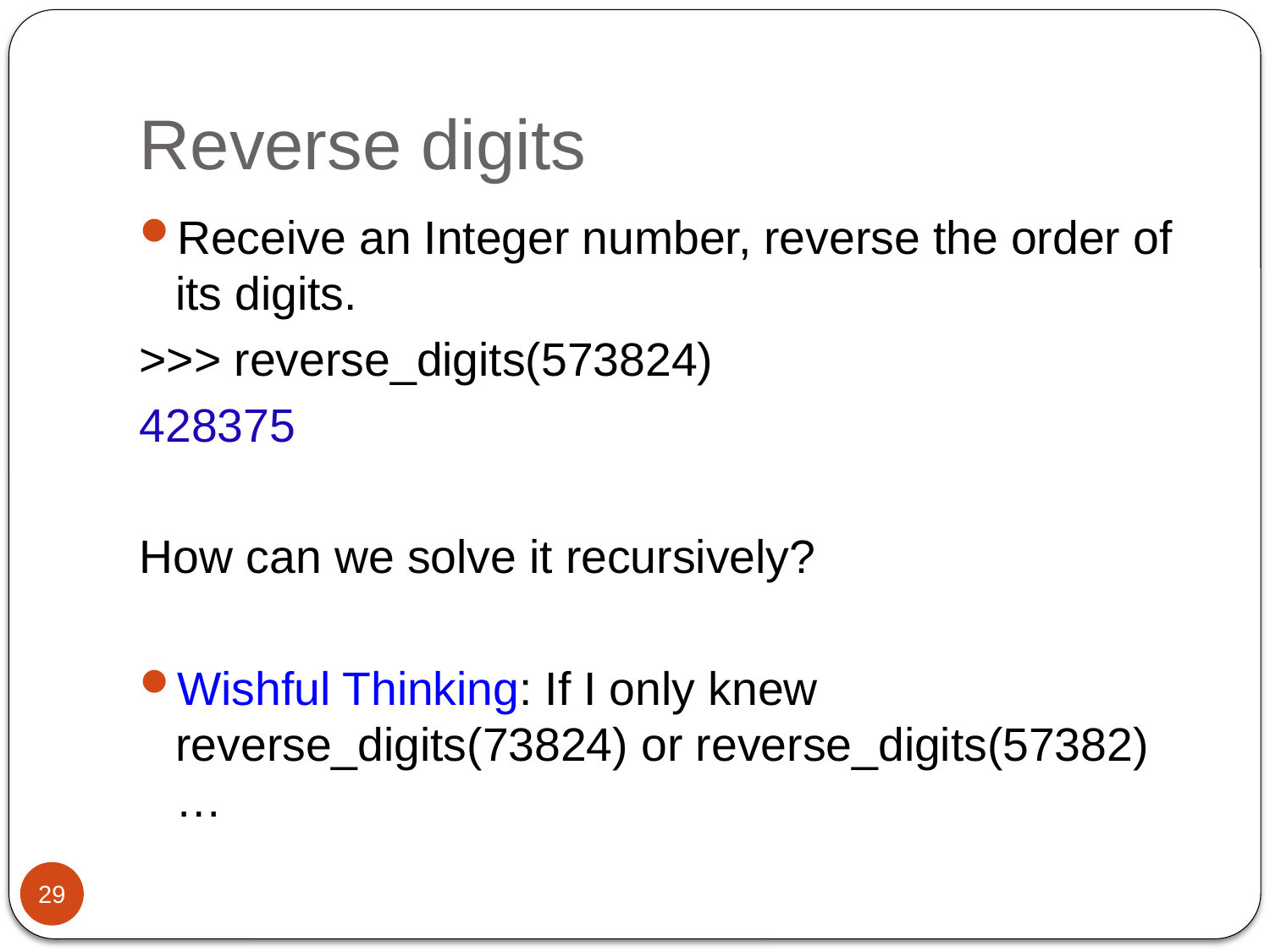

# Reverse digits
Receive an Integer number, reverse the order of its digits.
>>> reverse_digits(573824)
428375

How can we solve it recursively?

Wishful Thinking: If I only knew reverse_digits(73824) or reverse_digits(57382)…

29